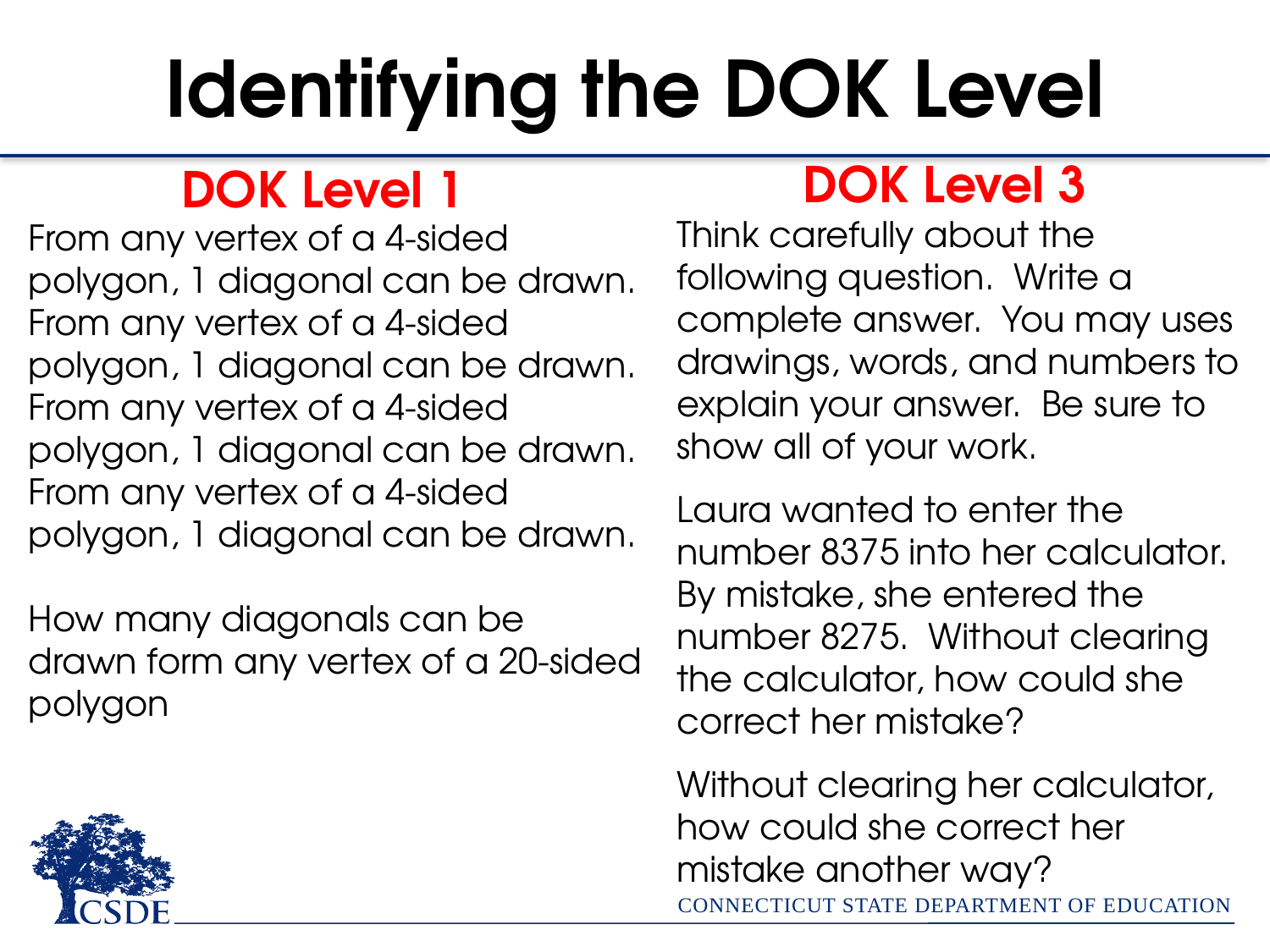

# Identifying the DOK Level
DOK Level 3
DOK Level 1
Think carefully about the following question.  Write a complete answer.  You may uses drawings, words, and numbers to explain your answer.  Be sure to show all of your work.
Laura wanted to enter the number 8375 into her calculator.  By mistake, she entered the number 8275.  Without clearing the calculator, how could she correct her mistake?
Without clearing her calculator, how could she correct her mistake another way?
From any vertex of a 4-sided polygon, 1 diagonal can be drawn.
From any vertex of a 4-sided polygon, 1 diagonal can be drawn.
From any vertex of a 4-sided polygon, 1 diagonal can be drawn.
From any vertex of a 4-sided polygon, 1 diagonal can be drawn.

How many diagonals can be drawn form any vertex of a 20-sided polygon